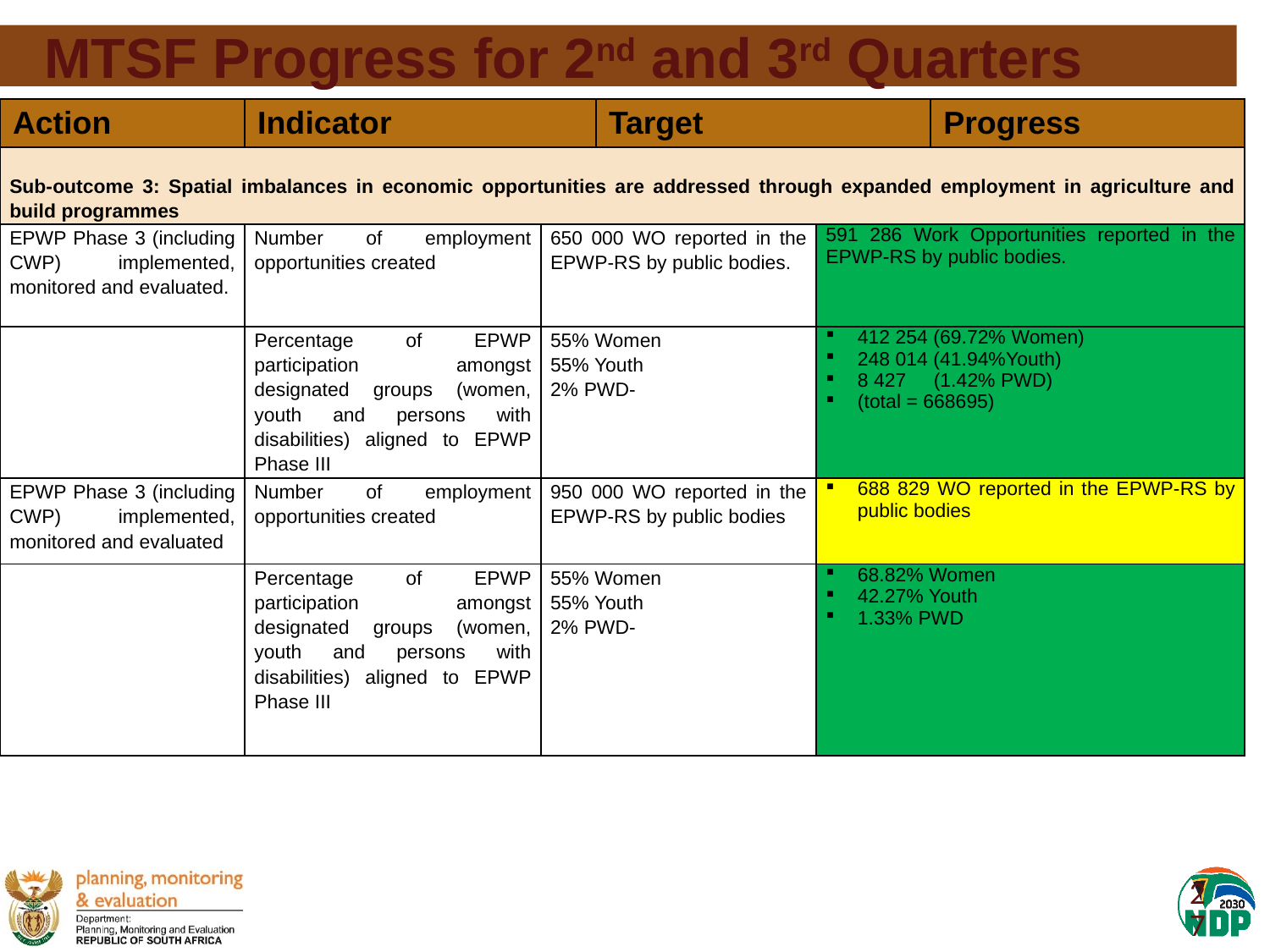

# MTSF Progress for 2nd and 3rd Quarters
| Action | Indicator |  | Target |  | Progress |
| --- | --- | --- | --- | --- | --- |
| Sub-outcome 3: Spatial imbalances in economic opportunities are addressed through expanded employment in agriculture and build programmes |  |  |  |  |  |
| EPWP Phase 3 (including CWP) implemented, monitored and evaluated. | Number of employment opportunities created | 650 000 WO reported in the EPWP-RS by public bodies. |  | 591 286 Work Opportunities reported in the EPWP-RS by public bodies. |  |
|  | Percentage of EPWP participation amongst designated groups (women, youth and persons with disabilities) aligned to EPWP Phase III | 55% Women 55% Youth 2% PWD- |  | 412 254 (69.72% Women) 248 014 (41.94%Youth) 8 427 (1.42% PWD) (total = 668695) |  |
| EPWP Phase 3 (including CWP) implemented, monitored and evaluated | Number of employment opportunities created | 950 000 WO reported in the EPWP-RS by public bodies |  | 688 829 WO reported in the EPWP-RS by public bodies |  |
|  | Percentage of EPWP participation amongst designated groups (women, youth and persons with disabilities) aligned to EPWP Phase III | 55% Women 55% Youth 2% PWD- |  | 68.82% Women 42.27% Youth 1.33% PWD |  |
27
SECRET